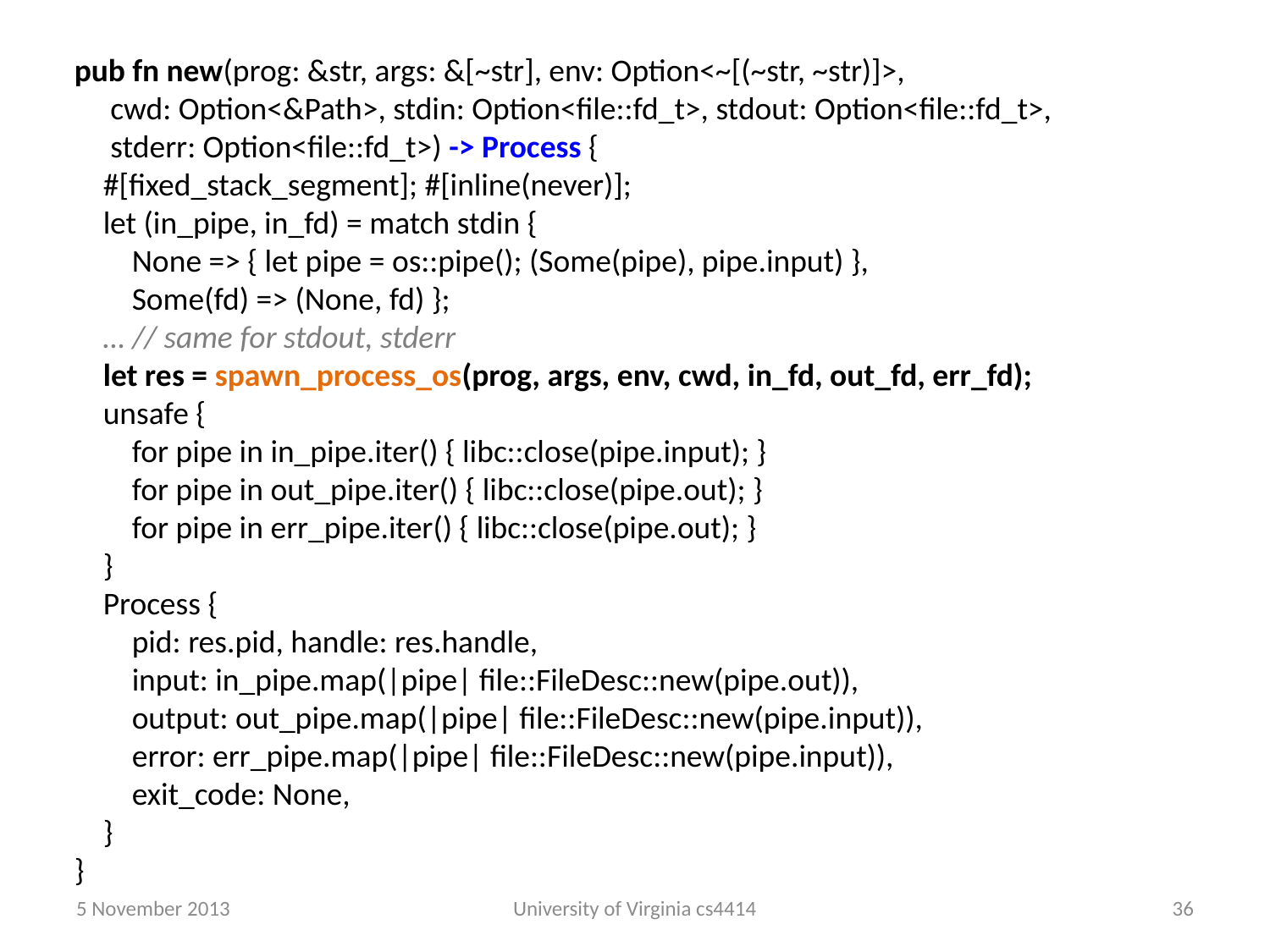

pub fn new(prog: &str, args: &[~str], env: Option<~[(~str, ~str)]>,
     cwd: Option<&Path>, stdin: Option<file::fd_t>, stdout: Option<file::fd_t>,
     stderr: Option<file::fd_t>) -> Process {
    #[fixed_stack_segment]; #[inline(never)];
    let (in_pipe, in_fd) = match stdin {
        None => { let pipe = os::pipe(); (Some(pipe), pipe.input) },
        Some(fd) => (None, fd) };
    … // same for stdout, stderr
    let res = spawn_process_os(prog, args, env, cwd, in_fd, out_fd, err_fd);
    unsafe {
        for pipe in in_pipe.iter() { libc::close(pipe.input); }
        for pipe in out_pipe.iter() { libc::close(pipe.out); }
        for pipe in err_pipe.iter() { libc::close(pipe.out); }
    }
    Process {
        pid: res.pid, handle: res.handle,
        input: in_pipe.map(|pipe| file::FileDesc::new(pipe.out)),
        output: out_pipe.map(|pipe| file::FileDesc::new(pipe.input)),
        error: err_pipe.map(|pipe| file::FileDesc::new(pipe.input)),
        exit_code: None,
    }
}
5 November 2013
University of Virginia cs4414
36